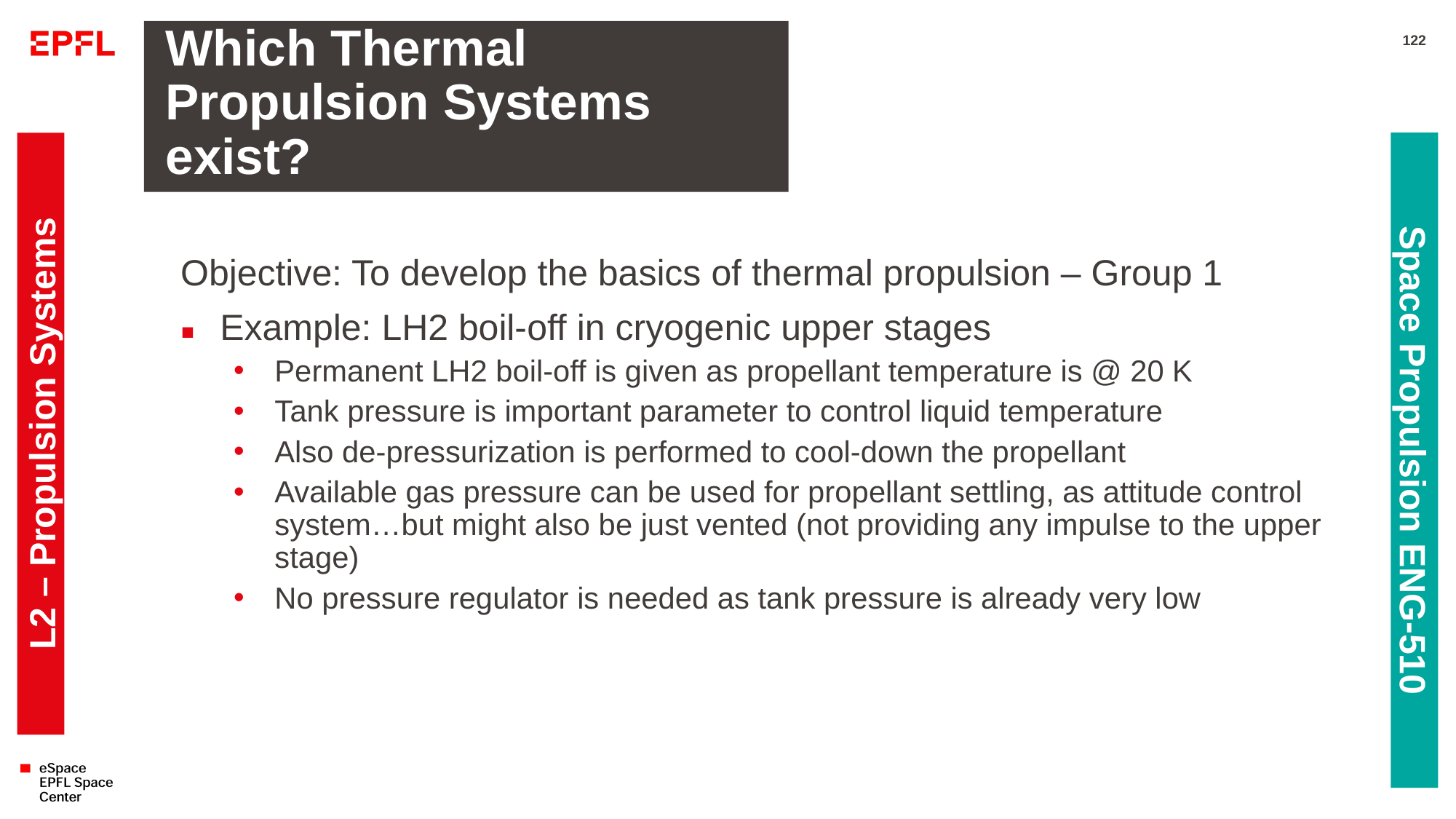

# Which Thermal Propulsion Systems exist?
122
Objective: To develop the basics of thermal propulsion – Group 1
Example: LH2 boil-off in cryogenic upper stages
Permanent LH2 boil-off is given as propellant temperature is @ 20 K
Tank pressure is important parameter to control liquid temperature
Also de-pressurization is performed to cool-down the propellant
Available gas pressure can be used for propellant settling, as attitude control system…but might also be just vented (not providing any impulse to the upper stage)
No pressure regulator is needed as tank pressure is already very low
L2 – Propulsion Systems
Space Propulsion ENG-510